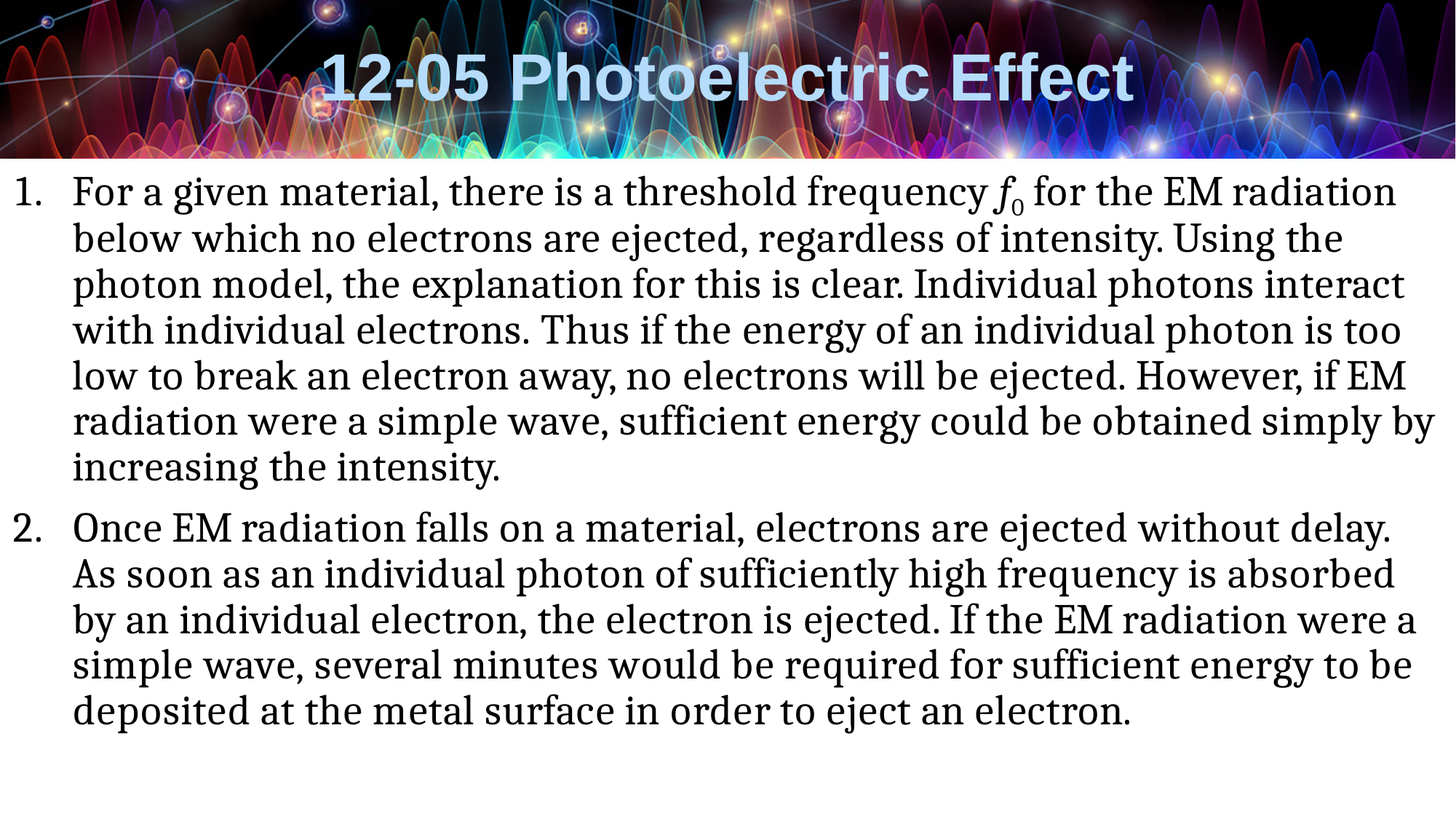

# 12-05 Photoelectric Effect
For a given material, there is a threshold frequency f0 for the EM radiation below which no electrons are ejected, regardless of intensity. Using the photon model, the explanation for this is clear. Individual photons interact with individual electrons. Thus if the energy of an individual photon is too low to break an electron away, no electrons will be ejected. However, if EM radiation were a simple wave, sufficient energy could be obtained simply by increasing the intensity.
Once EM radiation falls on a material, electrons are ejected without delay. As soon as an individual photon of sufficiently high frequency is absorbed by an individual electron, the electron is ejected. If the EM radiation were a simple wave, several minutes would be required for sufficient energy to be deposited at the metal surface in order to eject an electron.